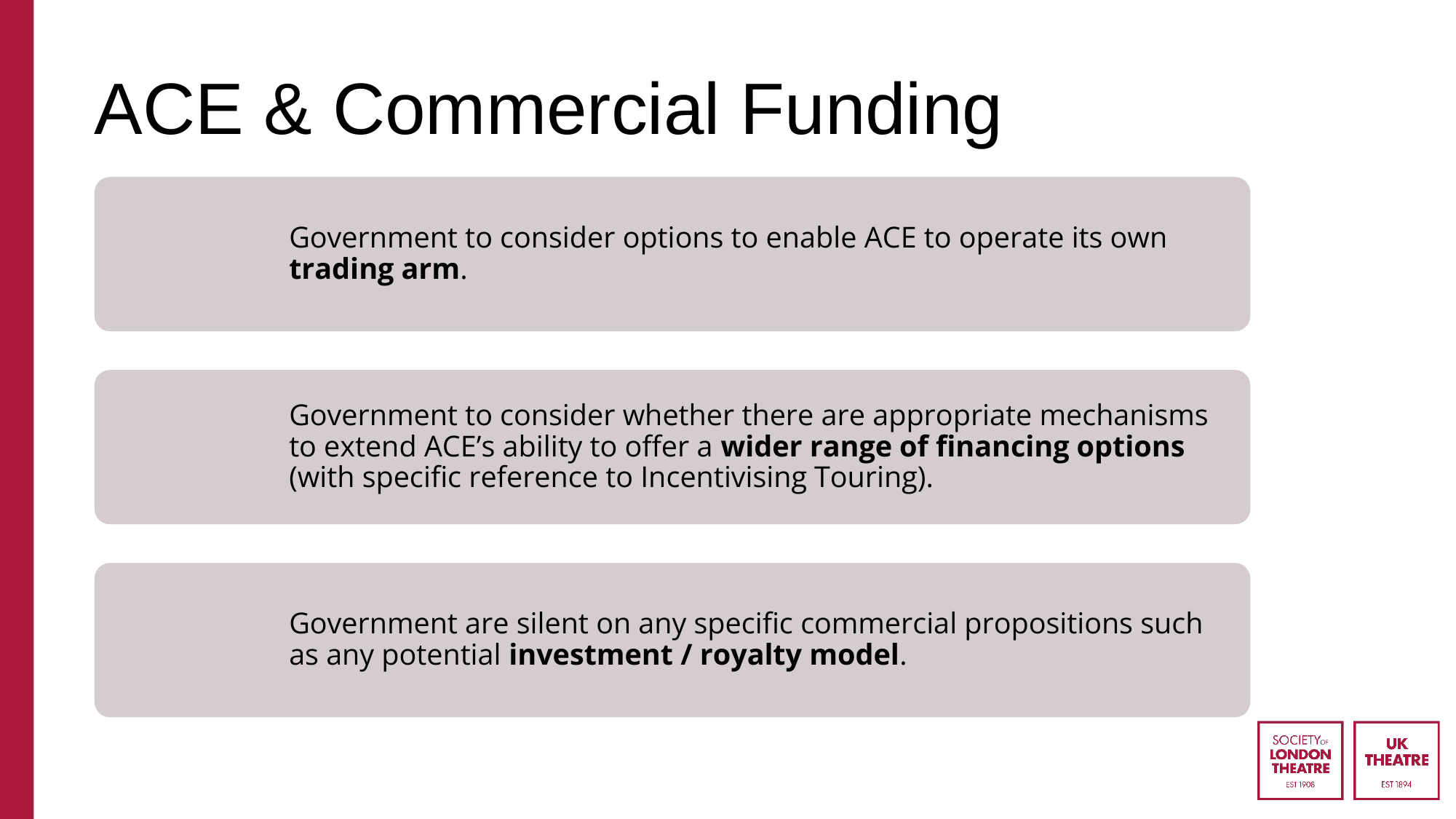

# ACE & Commercial Funding
Government to consider options to enable ACE to operate its own trading arm.
Government to consider whether there are appropriate mechanisms to extend ACE’s ability to offer a wider range of financing options (with specific reference to Incentivising Touring).
Government are silent on any specific commercial propositions such as any potential investment / royalty model.